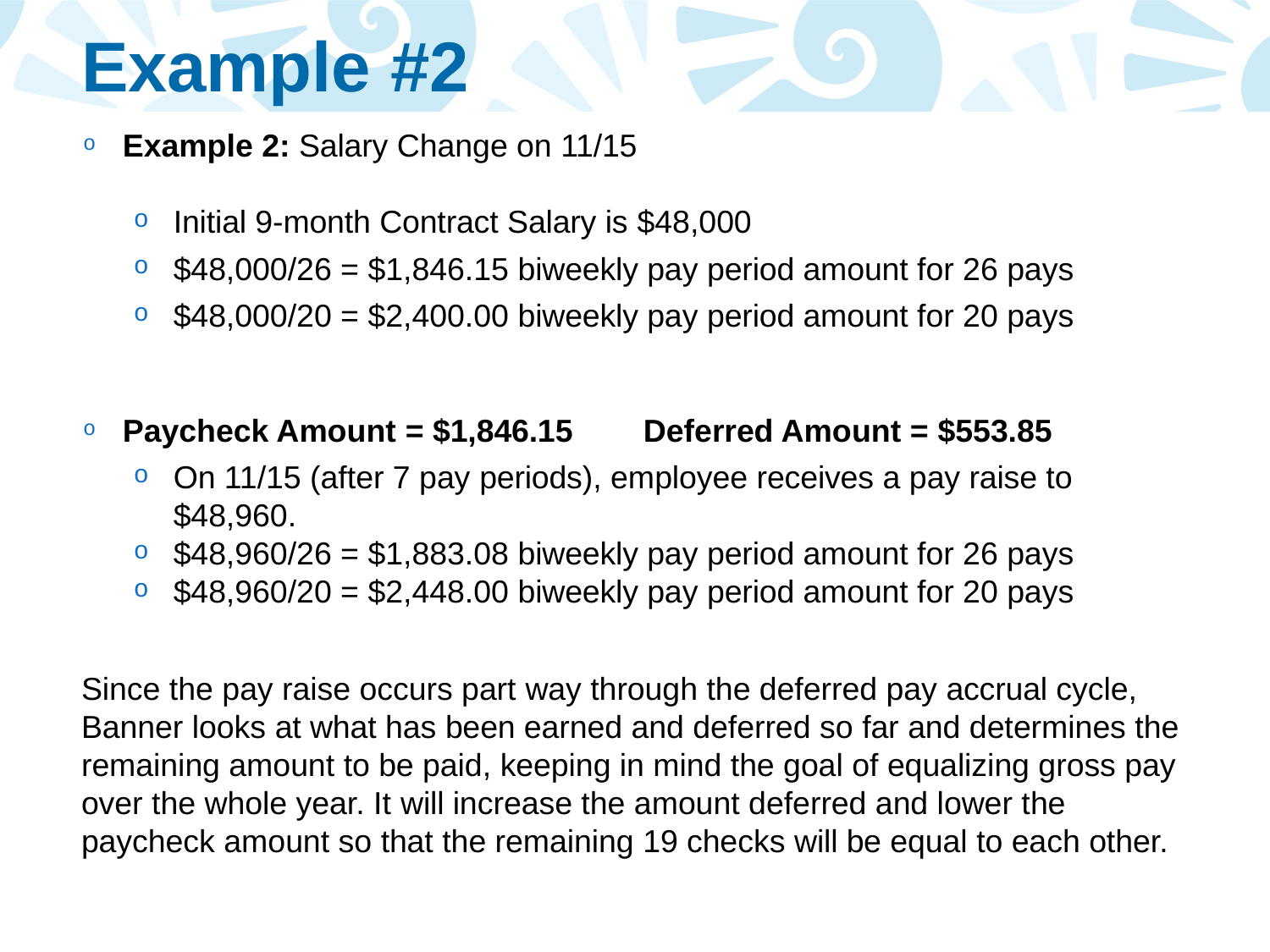

# Example #2
Example 2: Salary Change on 11/15
Initial 9-month Contract Salary is $48,000
$48,000/26 = $1,846.15 biweekly pay period amount for 26 pays
$48,000/20 = $2,400.00 biweekly pay period amount for 20 pays

Paycheck Amount = $1,846.15	Deferred Amount = $553.85
On 11/15 (after 7 pay periods), employee receives a pay raise to $48,960.
$48,960/26 = $1,883.08 biweekly pay period amount for 26 pays
$48,960/20 = $2,448.00 biweekly pay period amount for 20 pays

Since the pay raise occurs part way through the deferred pay accrual cycle, Banner looks at what has been earned and deferred so far and determines the remaining amount to be paid, keeping in mind the goal of equalizing gross pay over the whole year. It will increase the amount deferred and lower the paycheck amount so that the remaining 19 checks will be equal to each other.